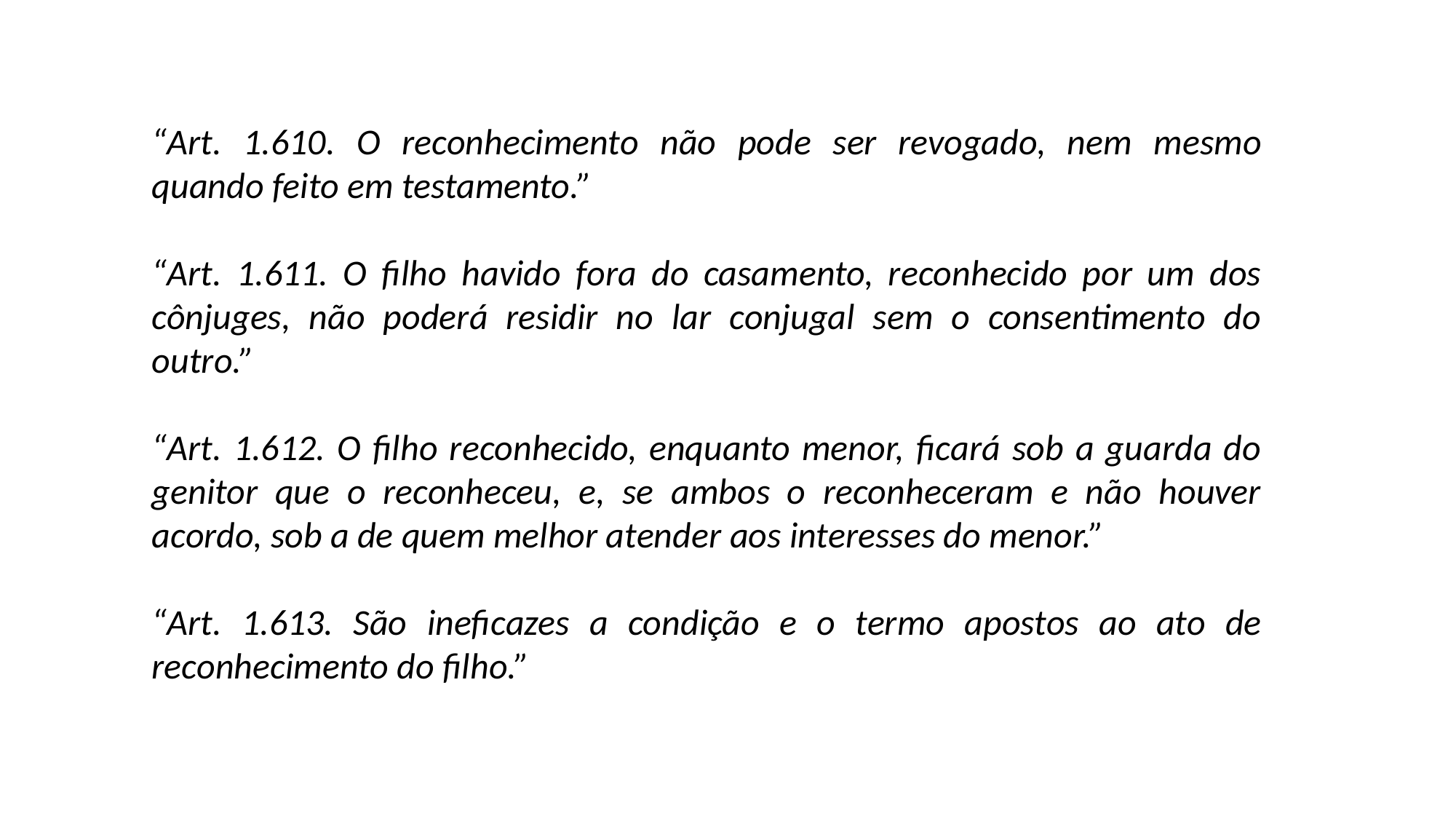

“Art. 1.610. O reconhecimento não pode ser revogado, nem mesmo quando feito em testamento.”

“Art. 1.611. O filho havido fora do casamento, reconhecido por um dos cônjuges, não poderá residir no lar conjugal sem o consentimento do outro.”

“Art. 1.612. O filho reconhecido, enquanto menor, ficará sob a guarda do genitor que o reconheceu, e, se ambos o reconheceram e não houver acordo, sob a de quem melhor atender aos interesses do menor.”

“Art. 1.613. São ineficazes a condição e o termo apostos ao ato de reconhecimento do filho.”